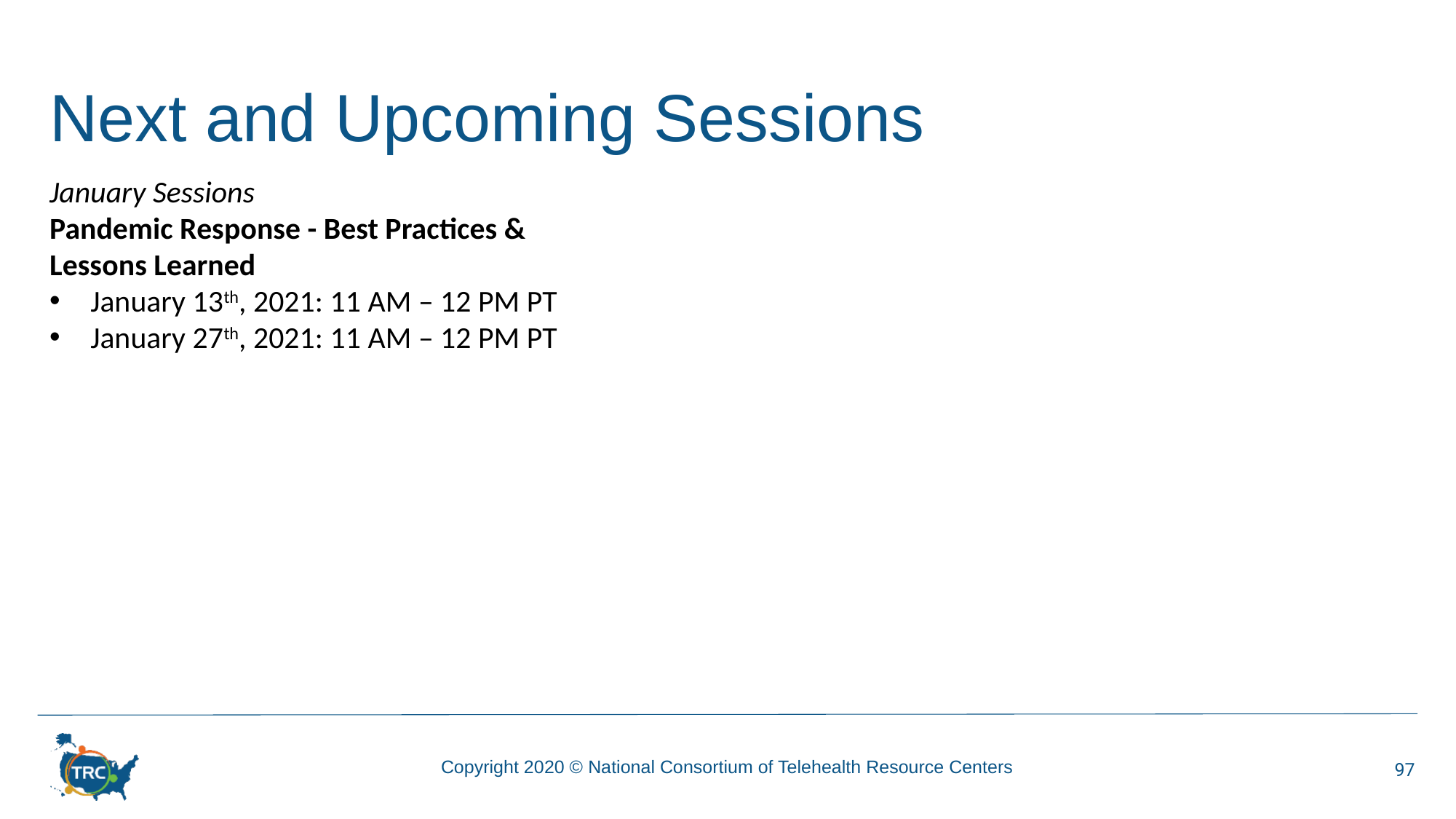

# Next and Upcoming Sessions
January Sessions
Pandemic Response - Best Practices & Lessons Learned
January 13th, 2021: 11 AM – 12 PM PT
January 27th, 2021: 11 AM – 12 PM PT